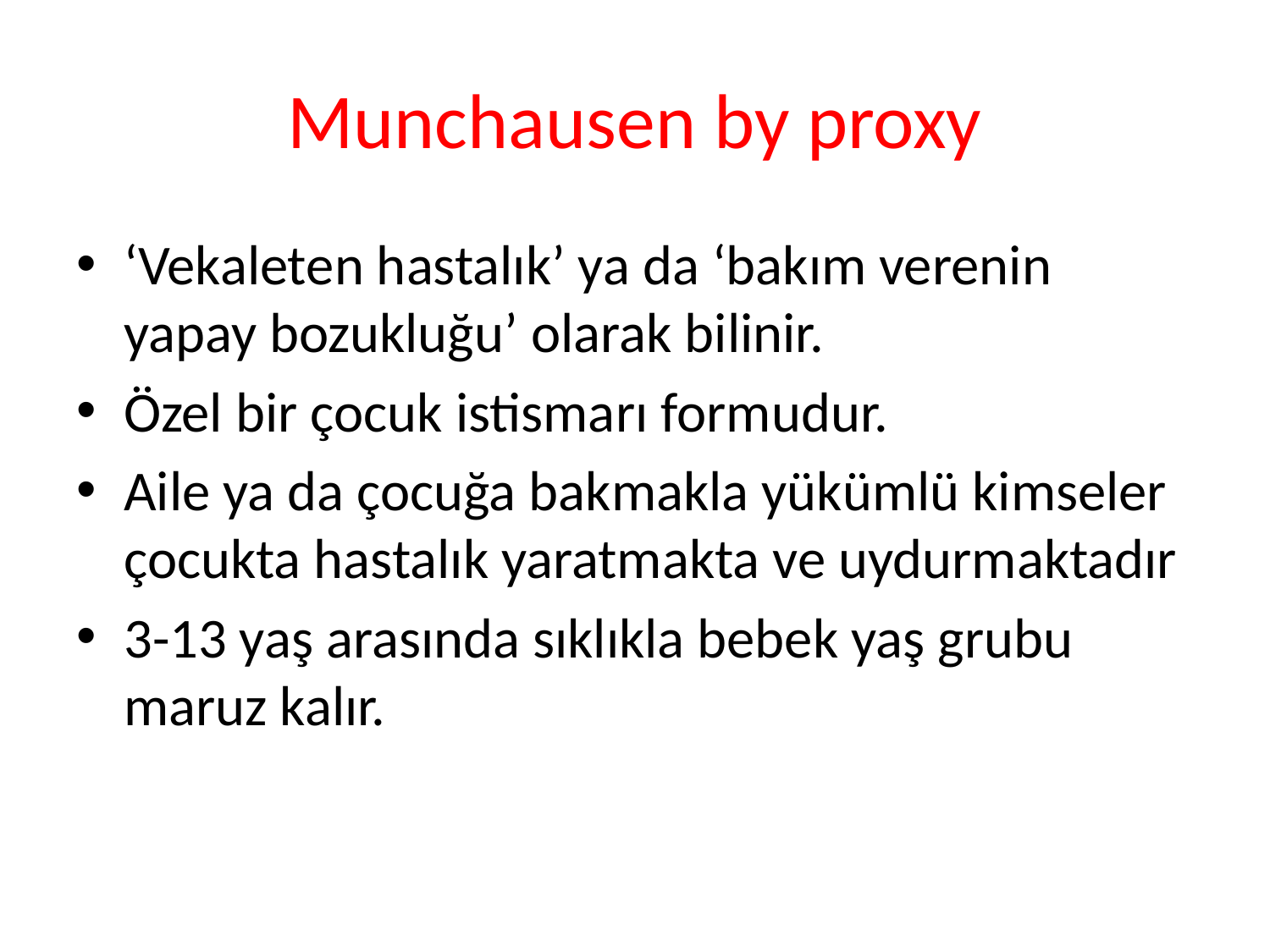

# Munchausen by proxy
‘Vekaleten hastalık’ ya da ‘bakım verenin yapay bozukluğu’ olarak bilinir.
Özel bir çocuk istismarı formudur.
Aile ya da çocuğa bakmakla yükümlü kimseler çocukta hastalık yaratmakta ve uydurmaktadır
3-13 yaş arasında sıklıkla bebek yaş grubu maruz kalır.